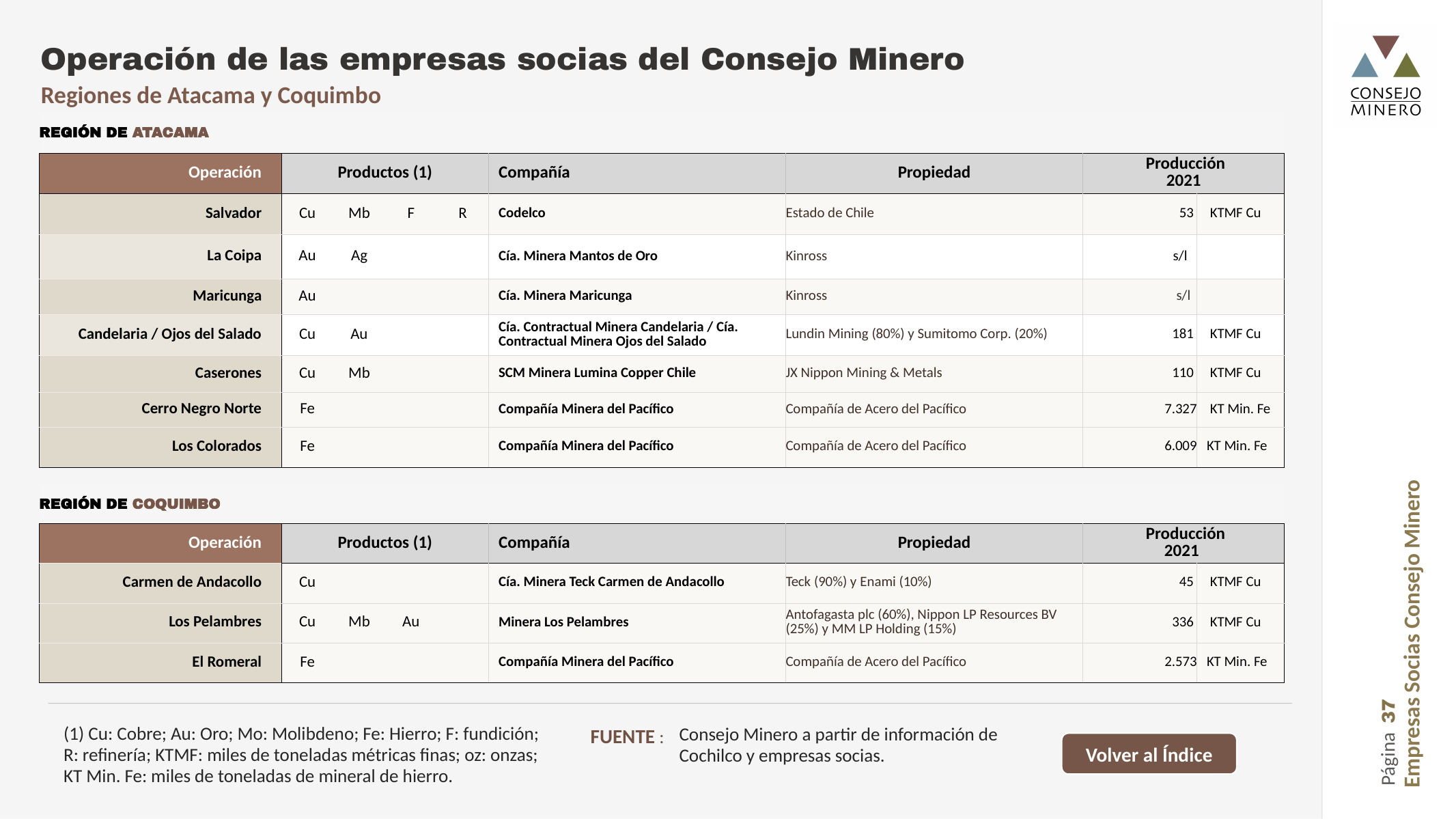

Operación de las empresas socias del Consejo Minero
Regiones de Atacama y Coquimbo
| REGIÓN DE ATACAMA |  |  |  |  |  |  |  |  |
| --- | --- | --- | --- | --- | --- | --- | --- | --- |
| Operación | Productos (1) |  |  |  | Compañía | Propiedad | Producción 2021 |  |
| Salvador | Cu | Mb | F | R | Codelco | Estado de Chile | 53 | KTMF Cu |
| La Coipa | Au | Ag |  |  | Cía. Minera Mantos de Oro | Kinross | s/l |  |
| Maricunga | Au |  |  |  | Cía. Minera Maricunga | Kinross | s/l |  |
| Candelaria / Ojos del Salado | Cu | Au |  |  | Cía. Contractual Minera Candelaria / Cía. Contractual Minera Ojos del Salado | Lundin Mining (80%) y Sumitomo Corp. (20%) | 181 | KTMF Cu |
| Caserones | Cu | Mb |  |  | SCM Minera Lumina Copper Chile | JX Nippon Mining & Metals | 110 | KTMF Cu |
| Cerro Negro Norte | Fe |  |  |  | Compañía Minera del Pacífico | Compañía de Acero del Pacífico | 7.327 | KT Min. Fe |
| Los Colorados | Fe |  |  |  | Compañía Minera del Pacífico | Compañía de Acero del Pacífico | 6.009 | KT Min. Fe |
| REGIÓN DE COQUIMBO |  |  |  |  |  |  |  |  |
| --- | --- | --- | --- | --- | --- | --- | --- | --- |
| Operación | Productos (1) |  |  |  | Compañía | Propiedad | Producción 2021 |  |
| Carmen de Andacollo | Cu |  |  |  | Cía. Minera Teck Carmen de Andacollo | Teck (90%) y Enami (10%) | 45 | KTMF Cu |
| Los Pelambres | Cu | Mb | Au |  | Minera Los Pelambres | Antofagasta plc (60%), Nippon LP Resources BV (25%) y MM LP Holding (15%) | 336 | KTMF Cu |
| El Romeral | Fe |  |  |  | Compañía Minera del Pacífico | Compañía de Acero del Pacífico | 2.573 | KT Min. Fe |

Página  37
(1) Cu: Cobre; Au: Oro; Mo: Molibdeno; Fe: Hierro; F: fundición; R: refinería; KTMF: miles de toneladas métricas finas; oz: onzas; KT Min. Fe: miles de toneladas de mineral de hierro.

Consejo Minero a partir de información de Cochilco y empresas socias.